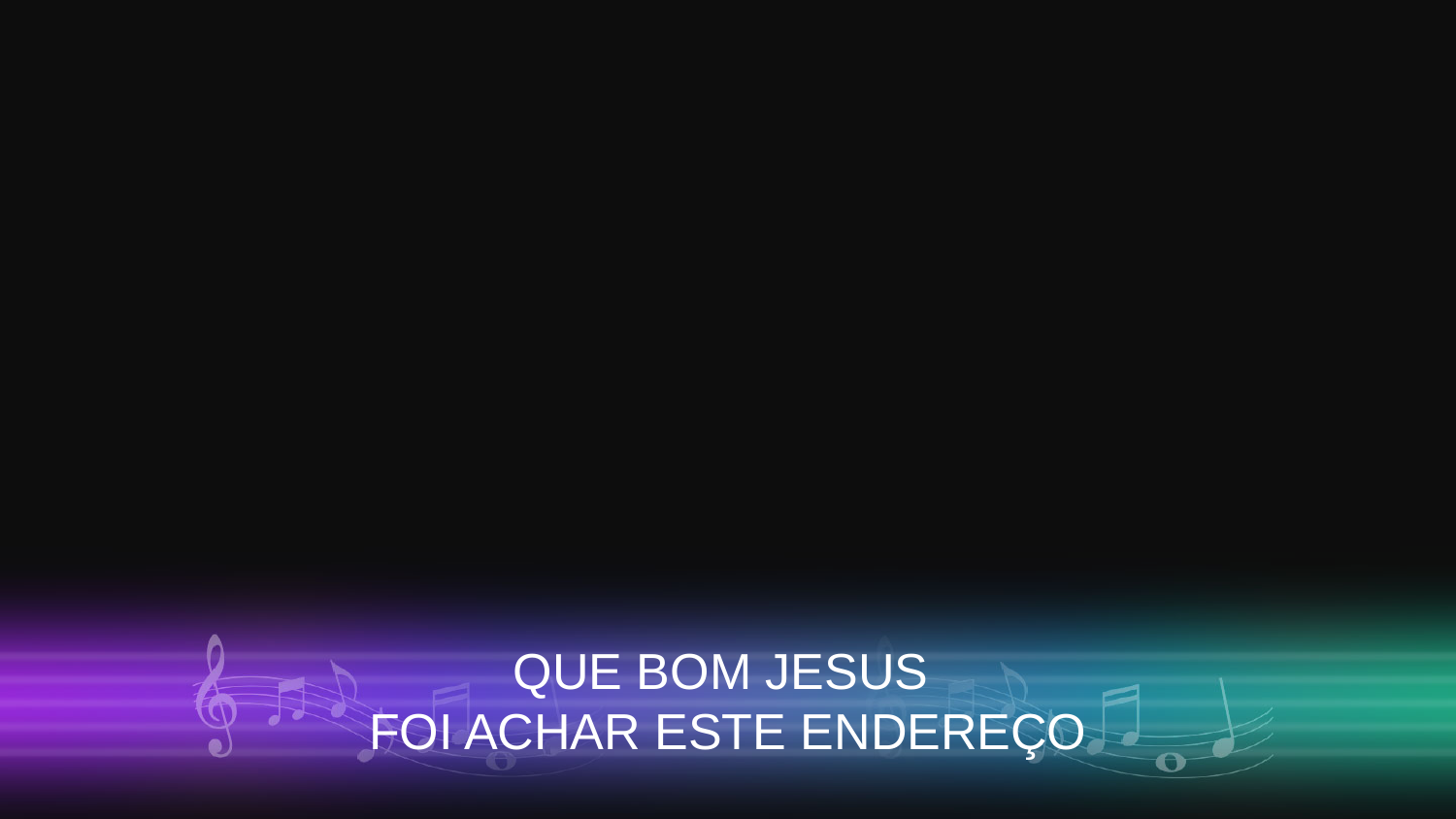

QUE BOM JESUS
FOI ACHAR ESTE ENDEREÇO